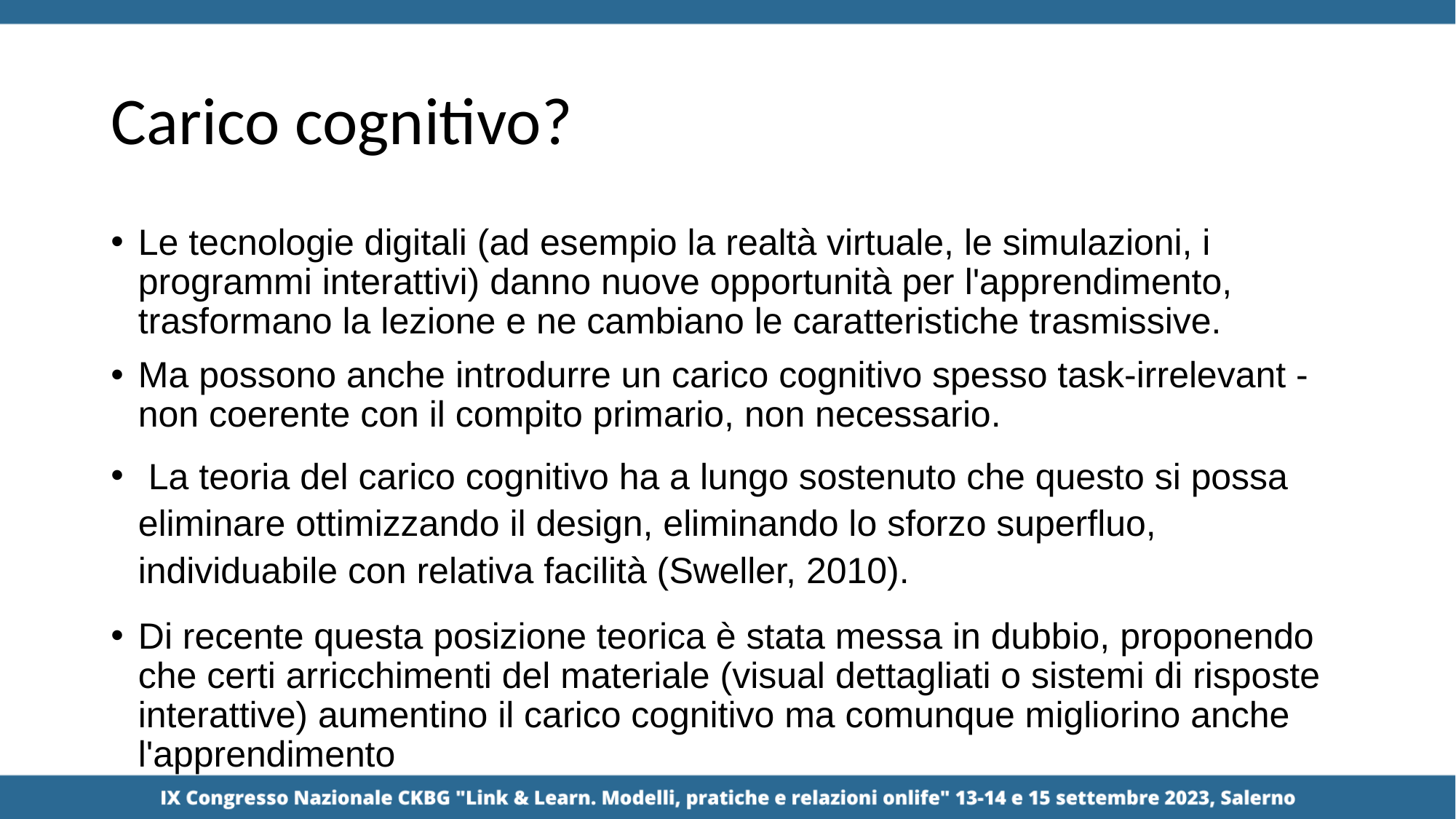

# Carico cognitivo?
Le tecnologie digitali (ad esempio la realtà virtuale, le simulazioni, i programmi interattivi) danno nuove opportunità per l'apprendimento, trasformano la lezione e ne cambiano le caratteristiche trasmissive.
Ma possono anche introdurre un carico cognitivo spesso task-irrelevant - non coerente con il compito primario, non necessario.
 La teoria del carico cognitivo ha a lungo sostenuto che questo si possa eliminare ottimizzando il design, eliminando lo sforzo superfluo, individuabile con relativa facilità (Sweller, 2010).
Di recente questa posizione teorica è stata messa in dubbio, proponendo che certi arricchimenti del materiale (visual dettagliati o sistemi di risposte interattive) aumentino il carico cognitivo ma comunque migliorino anche l'apprendimento